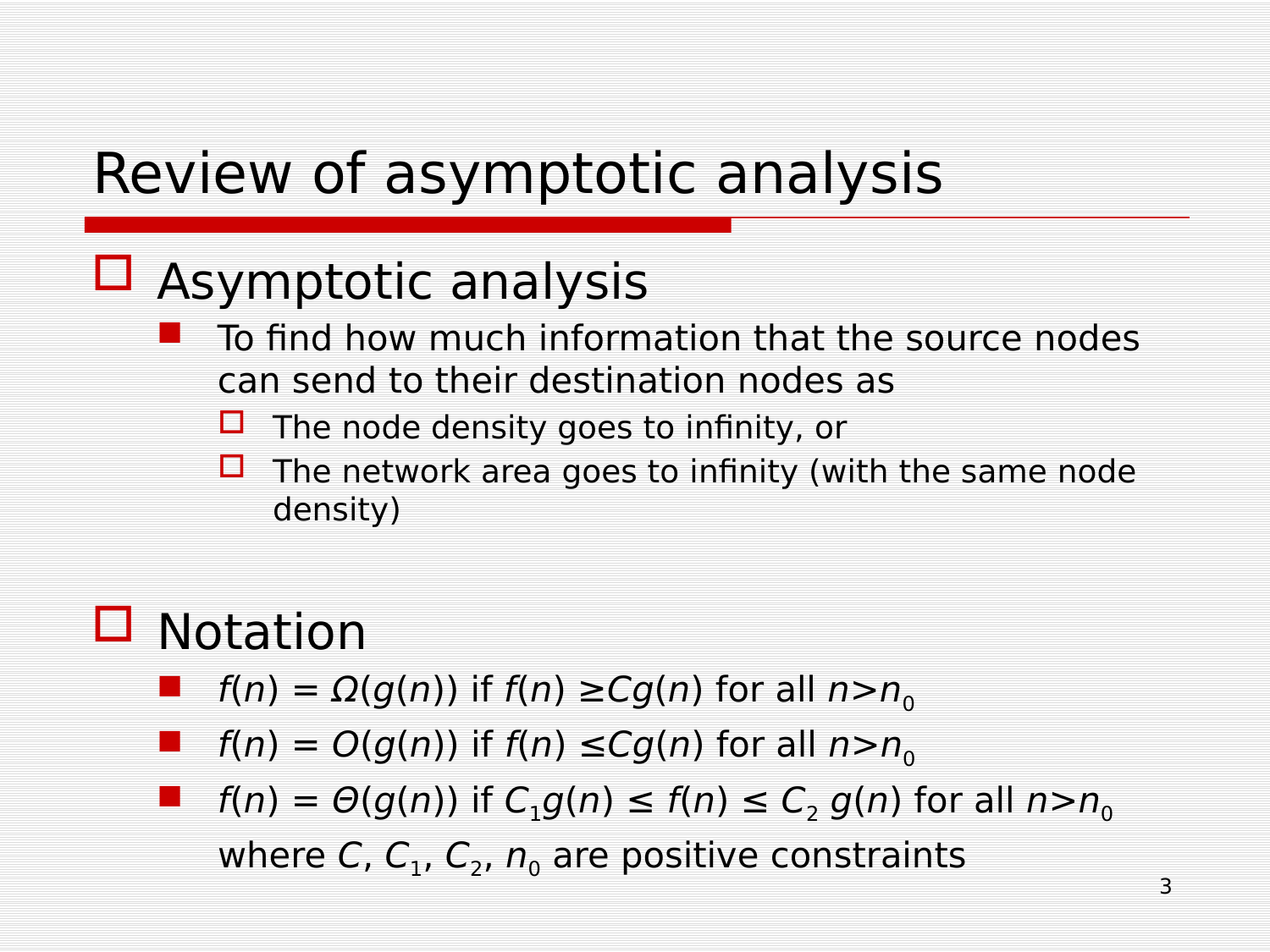

Review of asymptotic analysis
Asymptotic analysis
To find how much information that the source nodes can send to their destination nodes as
The node density goes to infinity, or
The network area goes to infinity (with the same node density)

Notation
f(n) = Ω(g(n)) if f(n) ≥Cg(n) for all n>n0
f(n) = O(g(n)) if f(n) ≤Cg(n) for all n>n0
f(n) = Θ(g(n)) if C1g(n) ≤ f(n) ≤ C2 g(n) for all n>n0
where C, C1, C2, n0 are positive constraints

3